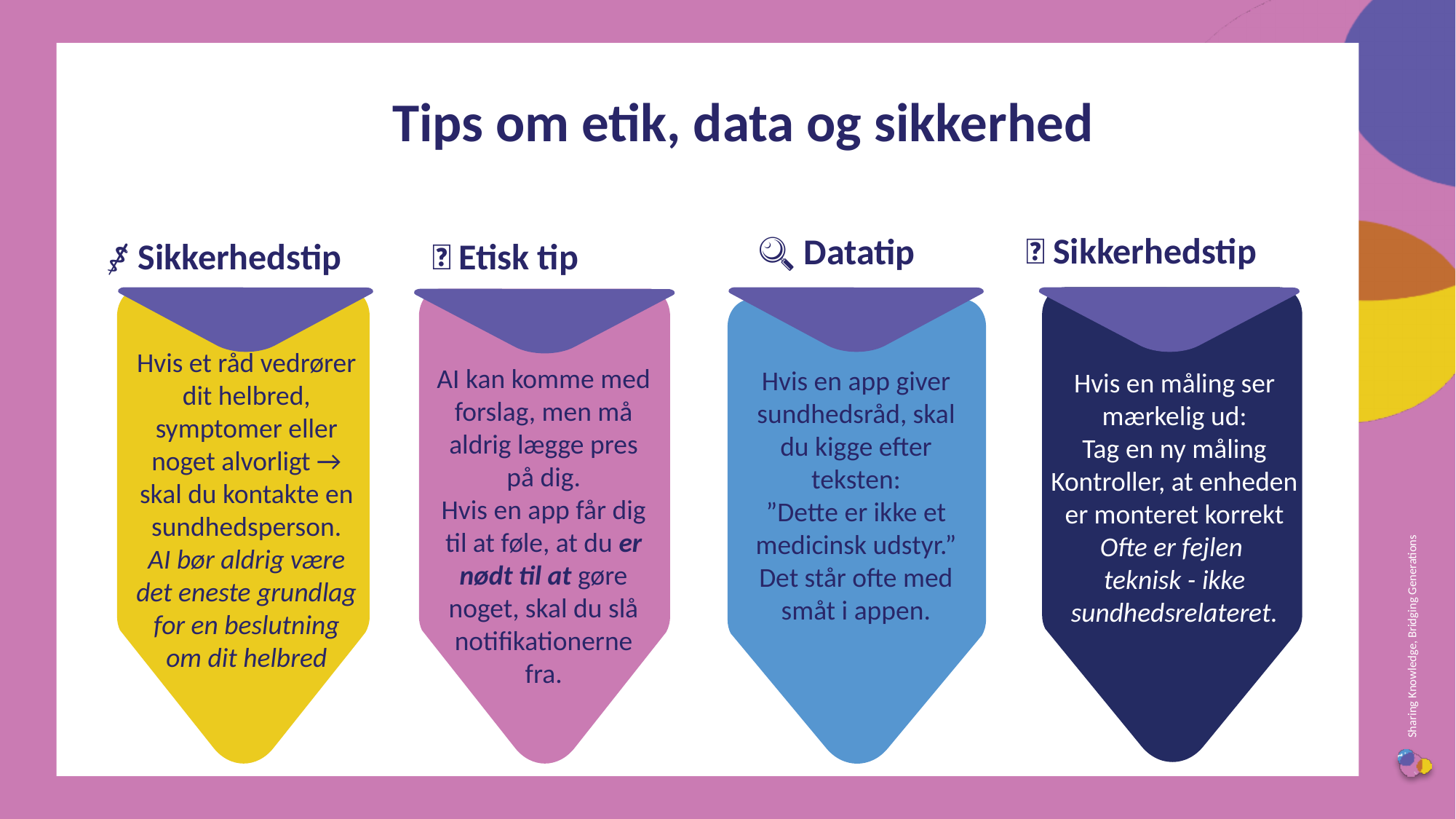

Tips om etik, data og sikkerhed
🫰 Sikkerhedstip
🔍 Datatip

⚕️ Sikkerhedstip
🧭 Etisk tip

Hvis et råd vedrører dit helbred, symptomer eller noget alvorligt → skal du kontakte en sundhedsperson.
AI bør aldrig være det eneste grundlag for en beslutning om dit helbred
AI kan komme med forslag, men må aldrig lægge pres på dig.
Hvis en app får dig til at føle, at du er nødt til at gøre noget, skal du slå notifikationerne fra.
Hvis en app giver sundhedsråd, skal du kigge efter teksten:
”Dette er ikke et medicinsk udstyr.”
Det står ofte med småt i appen.
Hvis en måling ser mærkelig ud:
Tag en ny måling
Kontroller, at enheden er monteret korrekt
Ofte er fejlen
teknisk - ikke sundhedsrelateret.